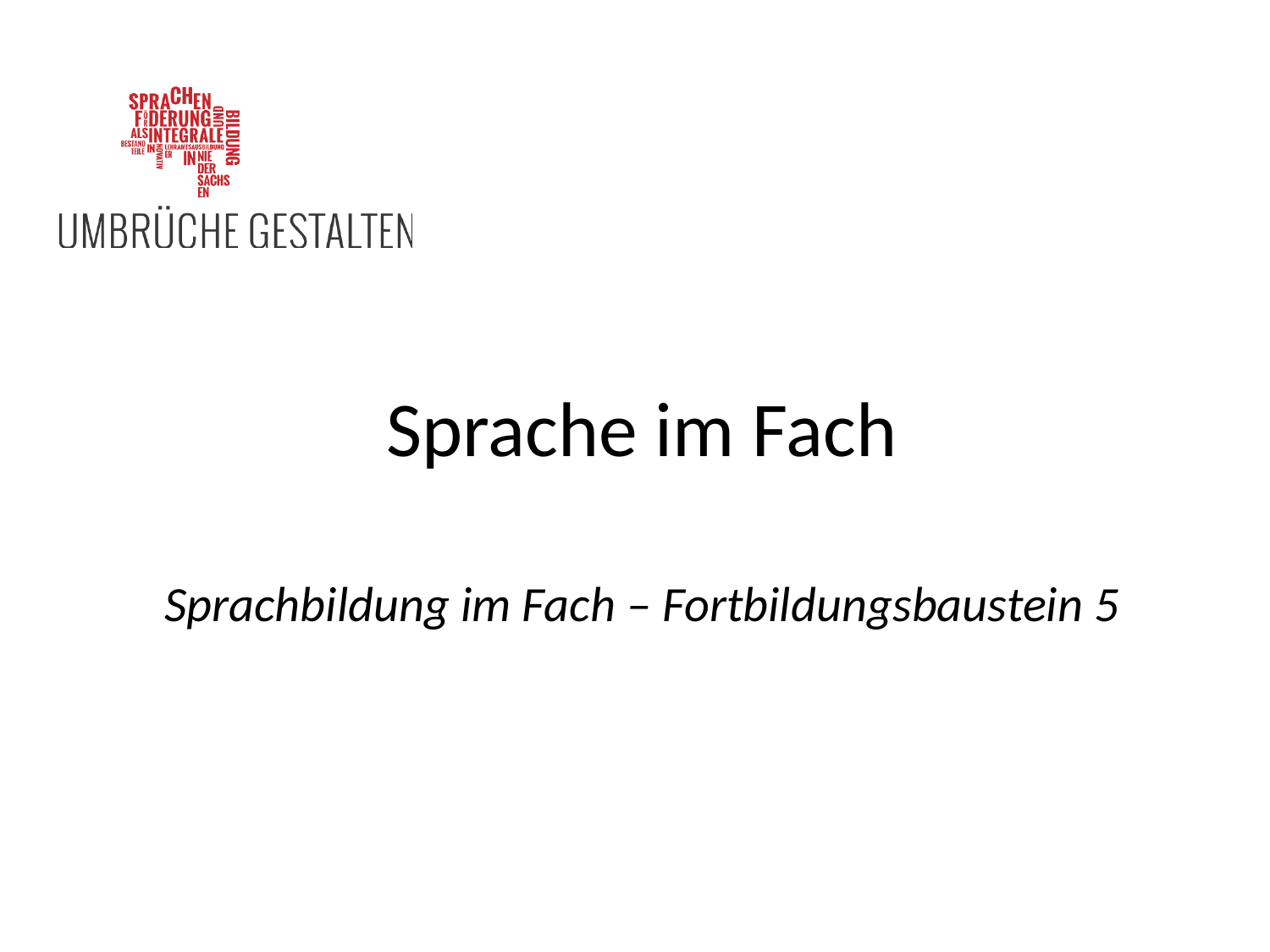

# Sprache im Fach
Sprachbildung im Fach – Fortbildungsbaustein 5